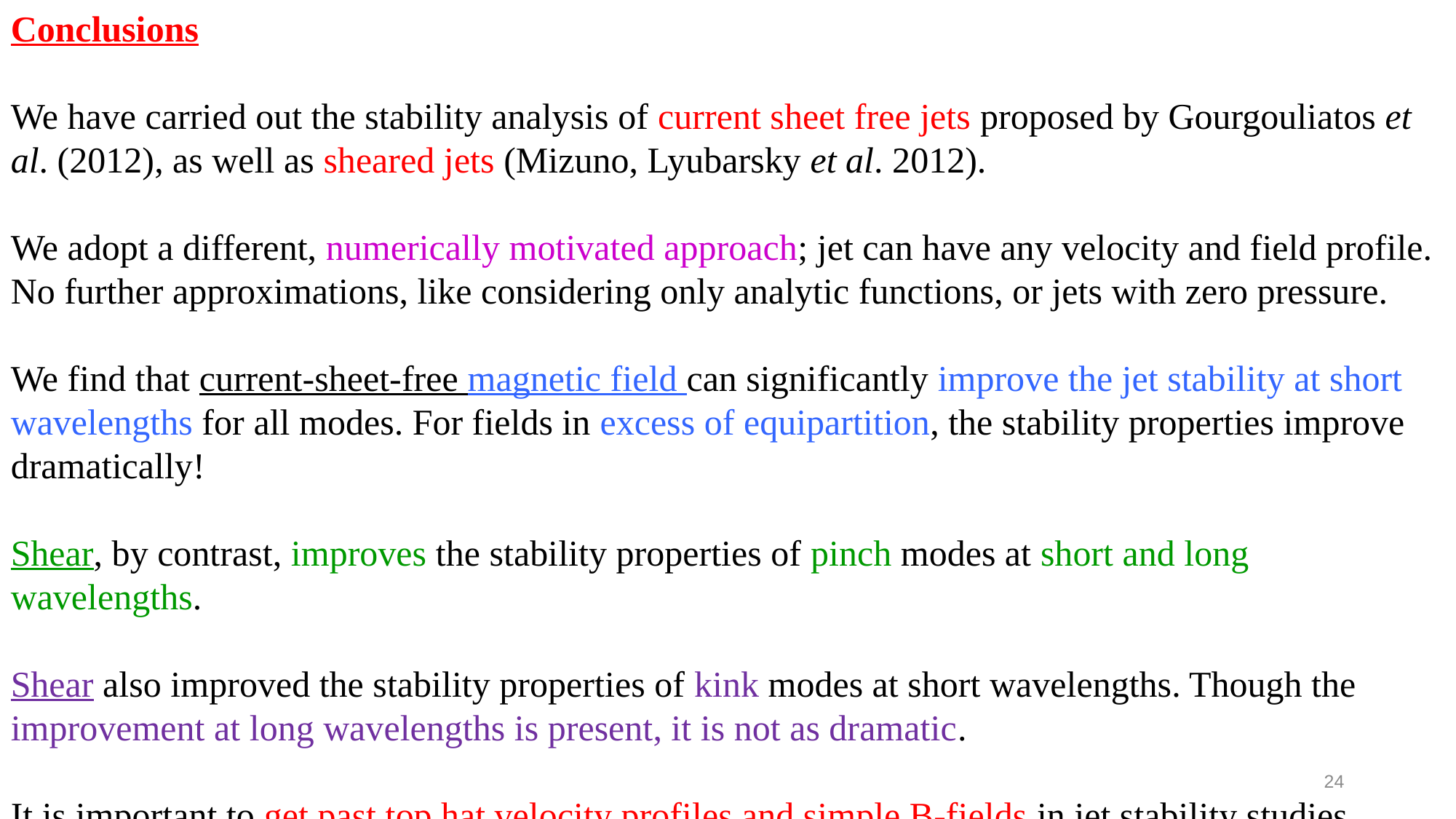

Conclusions

We have carried out the stability analysis of current sheet free jets proposed by Gourgouliatos et al. (2012), as well as sheared jets (Mizuno, Lyubarsky et al. 2012).

We adopt a different, numerically motivated approach; jet can have any velocity and field profile. No further approximations, like considering only analytic functions, or jets with zero pressure.

We find that current-sheet-free magnetic field can significantly improve the jet stability at short wavelengths for all modes. For fields in excess of equipartition, the stability properties improve dramatically!

Shear, by contrast, improves the stability properties of pinch modes at short and long wavelengths.

Shear also improved the stability properties of kink modes at short wavelengths. Though the improvement at long wavelengths is present, it is not as dramatic.

It is important to get past top hat velocity profiles and simple B-fields in jet stability studies.
24